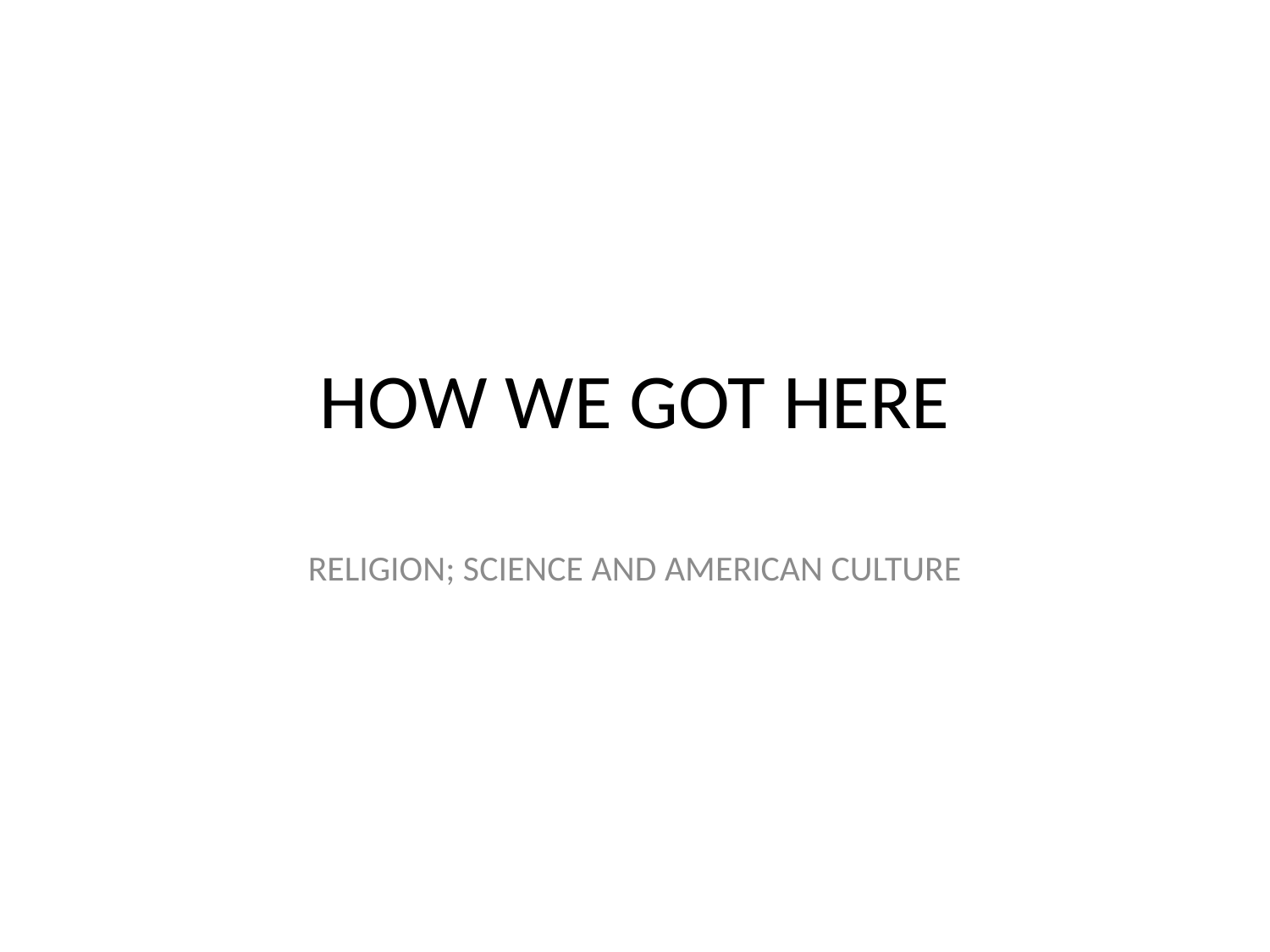

# HOW WE GOT HERE
RELIGION; SCIENCE AND AMERICAN CULTURE